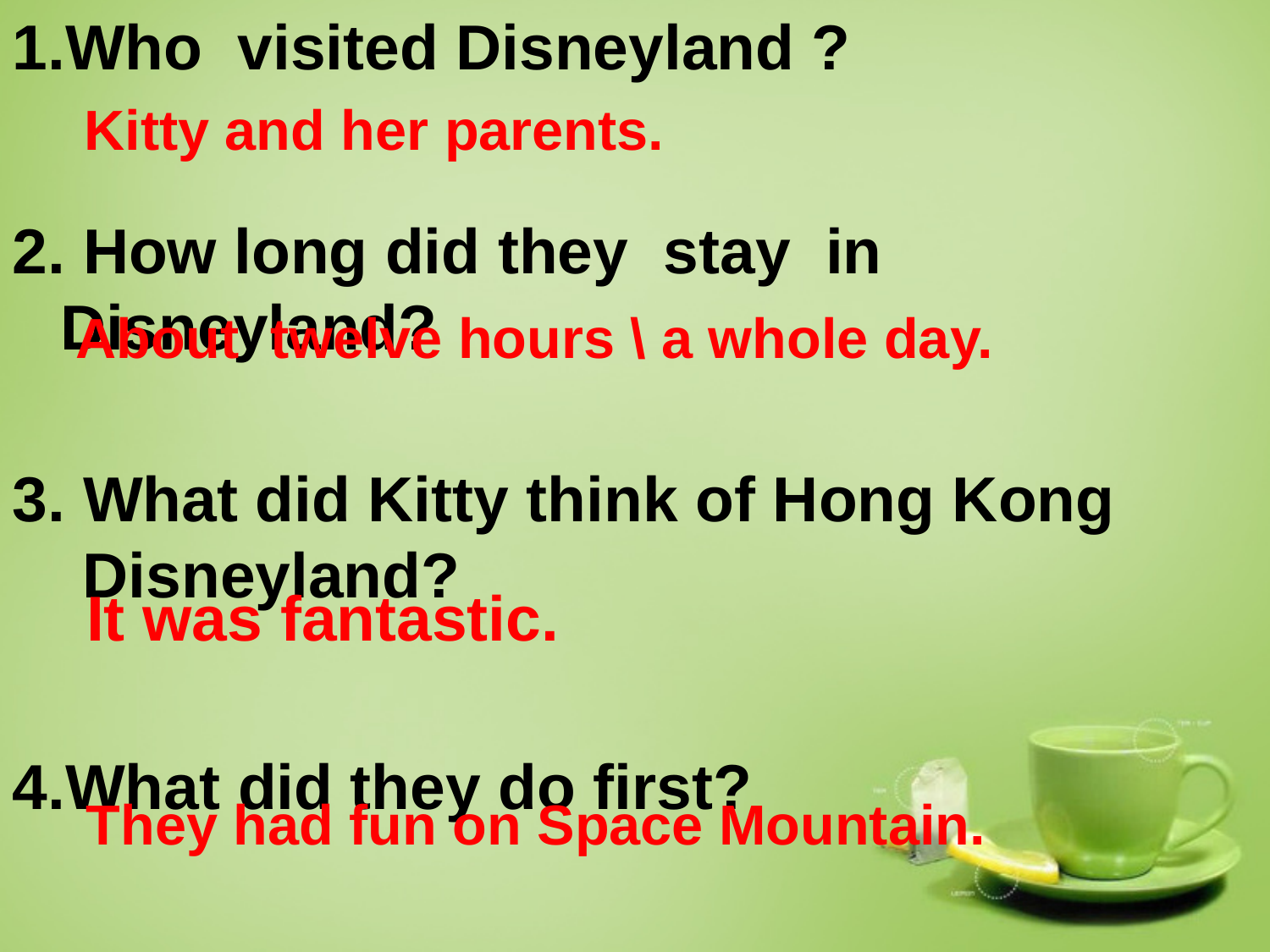

Who  visited Disneyland ?

2. How long did they  stay  in Disneyland?

3. What did Kitty think of Hong Kong
    Disneyland?

4.What did they do first?

Kitty and her parents.
About  twelve hours \ a whole day.

It was fantastic.
  They had fun on Space Mountain.